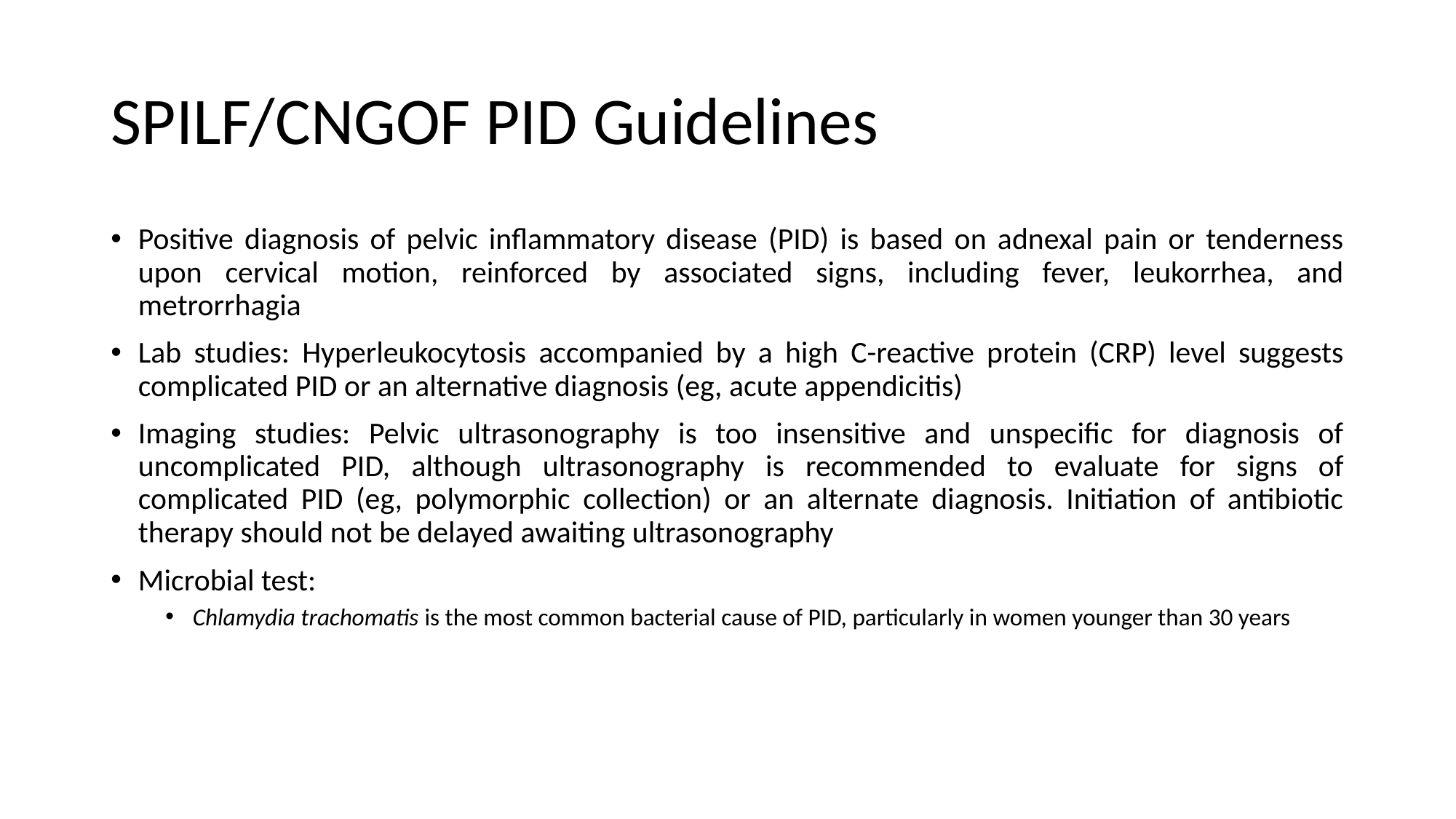

# SPILF/CNGOF PID Guidelines
Positive diagnosis of pelvic inflammatory disease (PID) is based on adnexal pain or tenderness upon cervical motion, reinforced by associated signs, including fever, leukorrhea, and metrorrhagia
Lab studies: Hyperleukocytosis accompanied by a high C-reactive protein (CRP) level suggests complicated PID or an alternative diagnosis (eg, acute appendicitis)
Imaging studies: Pelvic ultrasonography is too insensitive and unspecific for diagnosis of uncomplicated PID, although ultrasonography is recommended to evaluate for signs of complicated PID (eg, polymorphic collection) or an alternate diagnosis. Initiation of antibiotic therapy should not be delayed awaiting ultrasonography
Microbial test:
Chlamydia trachomatis is the most common bacterial cause of PID, particularly in women younger than 30 years